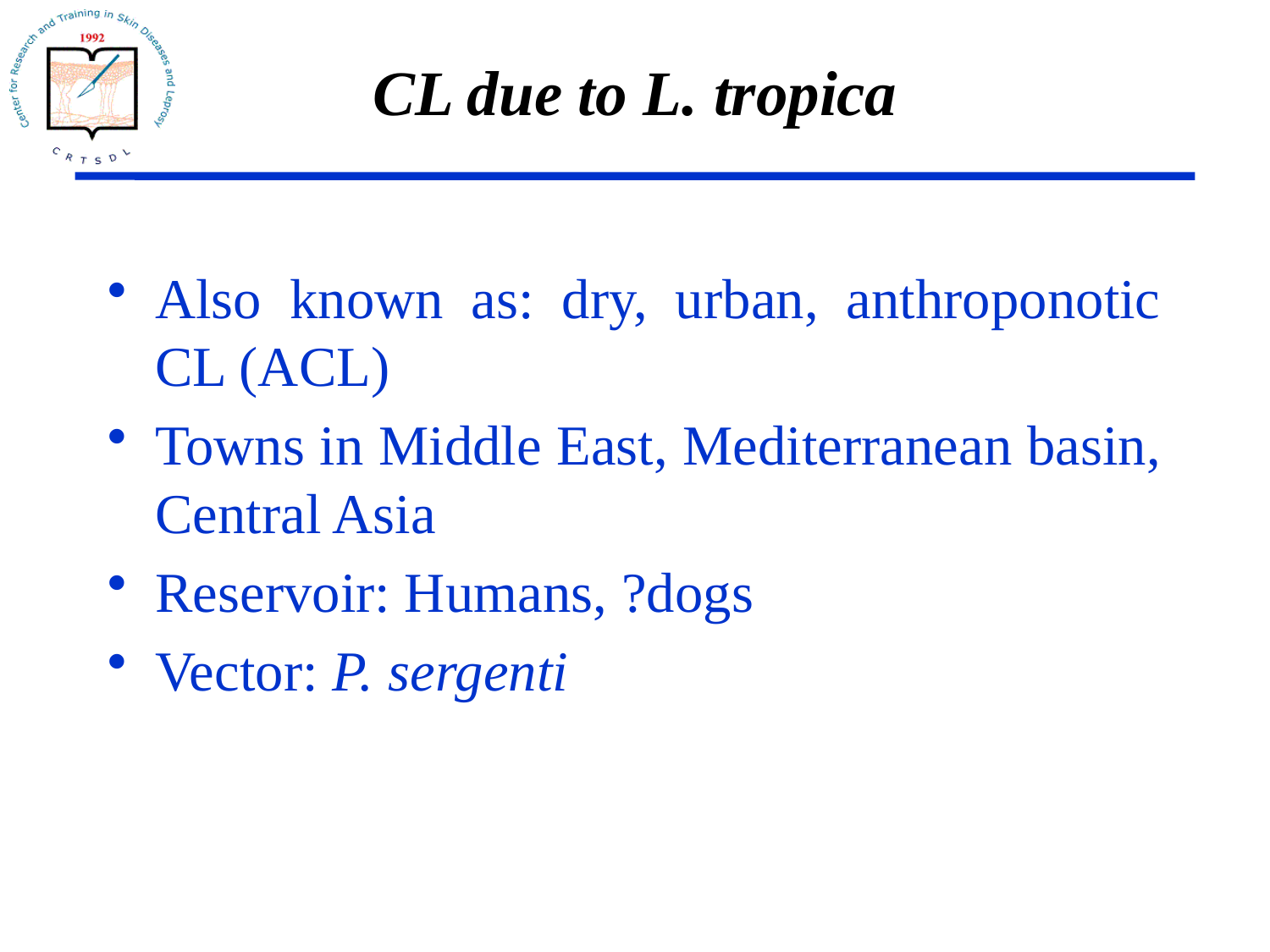

# CL due to L. tropica
Also known as: dry, urban, anthroponotic CL (ACL)
Towns in Middle East, Mediterranean basin, Central Asia
Reservoir: Humans, ?dogs
Vector: P. sergenti